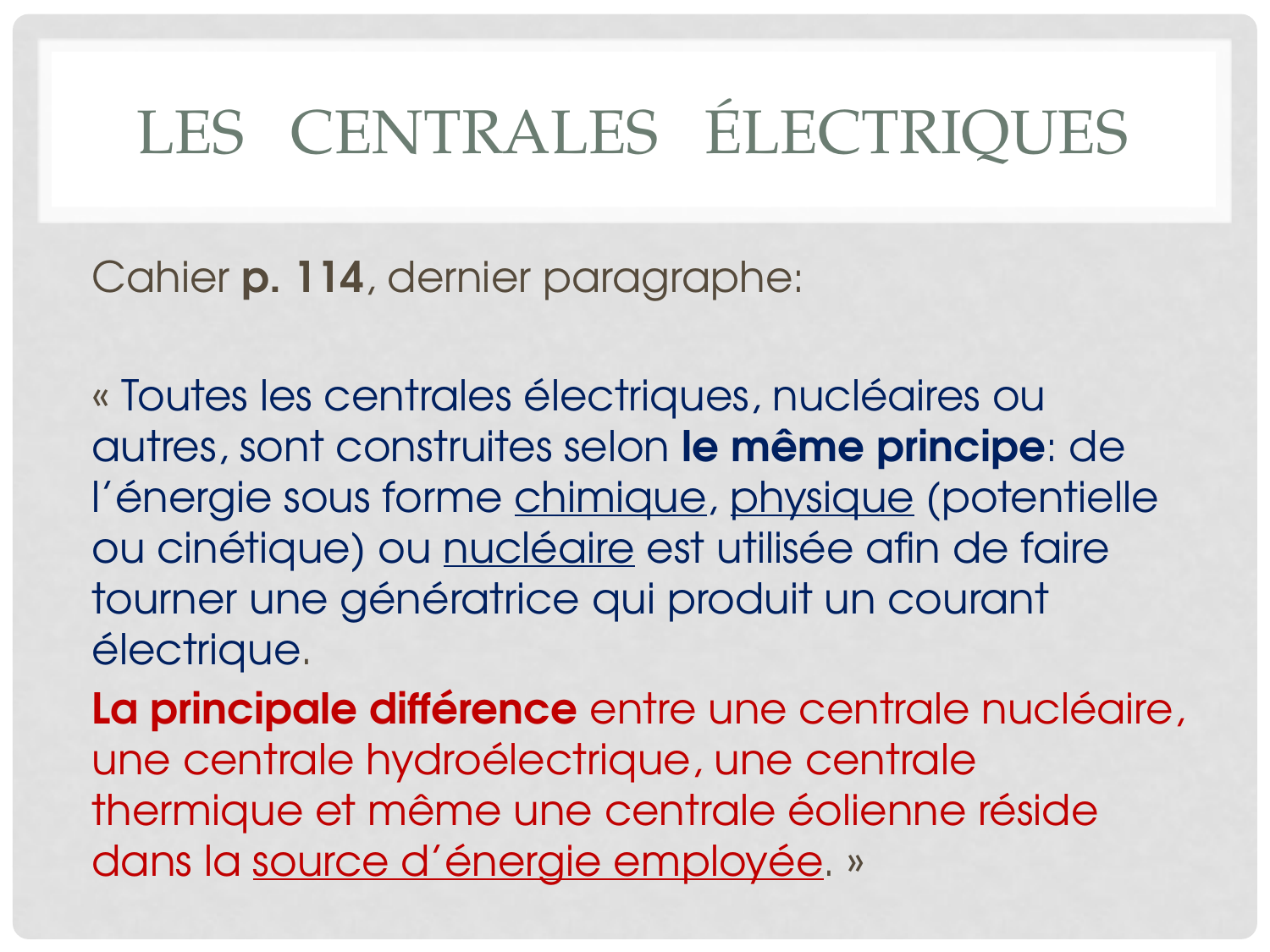

# Les   centrales   Électriques
Cahier p. 114, dernier paragraphe:

« Toutes les centrales électriques, nucléaires ou autres, sont construites selon le même principe: de l’énergie sous forme chimique, physique (potentielle ou cinétique) ou nucléaire est utilisée afin de faire tourner une génératrice qui produit un courant électrique.
La principale différence entre une centrale nucléaire, une centrale hydroélectrique, une centrale thermique et même une centrale éolienne réside dans la source d’énergie employée. »